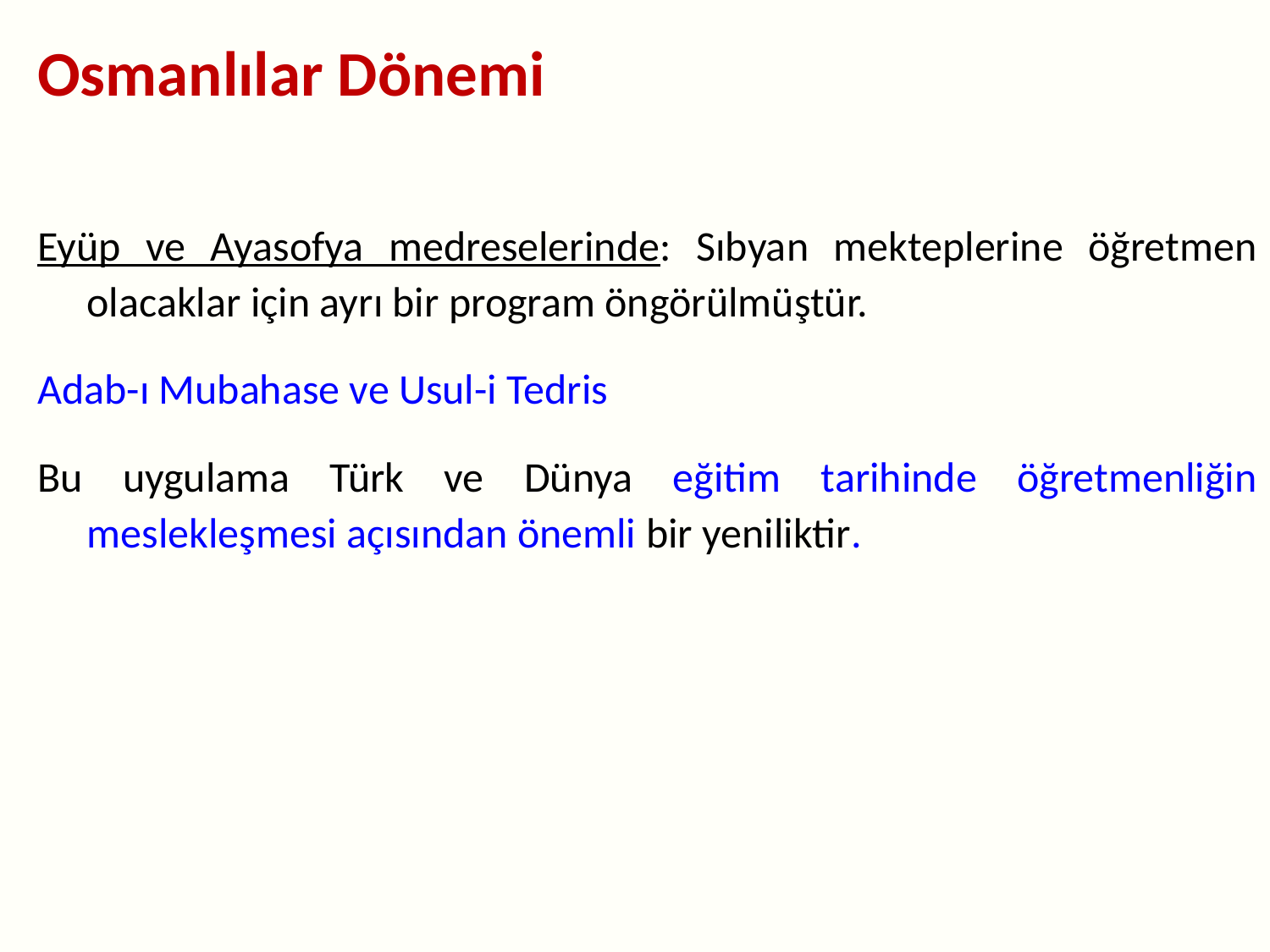

Osmanlılar Dönemi

Eyüp ve Ayasofya medreselerinde: Sıbyan mekteplerine öğretmen olacaklar için ayrı bir program öngörülmüştür.
Adab-ı Mubahase ve Usul-i Tedris
Bu uygulama Türk ve Dünya eğitim tarihinde öğretmenliğin meslekleşmesi açısından önemli bir yeniliktir.